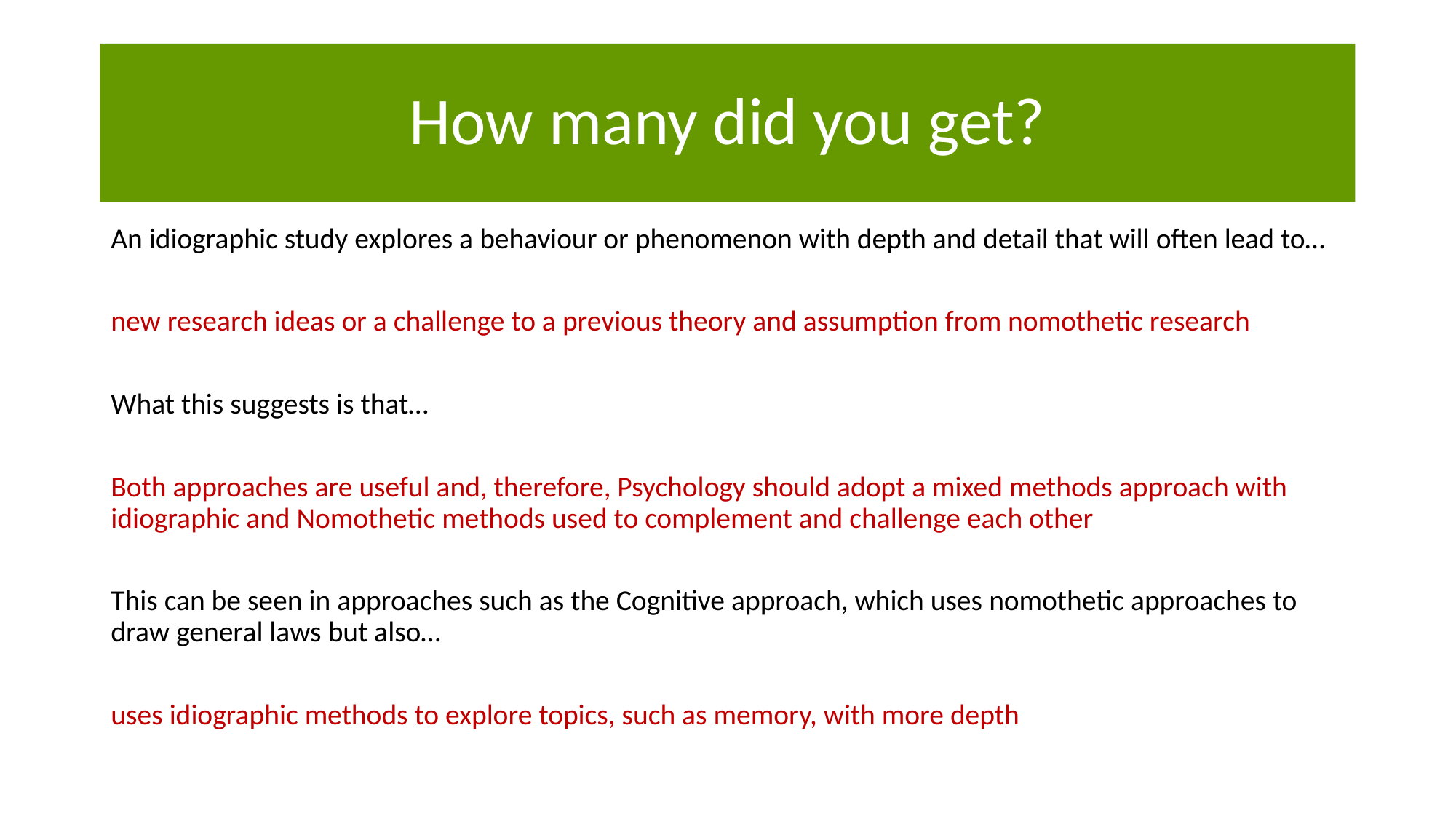

# How many did you get?
An idiographic study explores a behaviour or phenomenon with depth and detail that will often lead to…

new research ideas or a challenge to a previous theory and assumption from nomothetic research

What this suggests is that…

Both approaches are useful and, therefore, Psychology should adopt a mixed methods approach with idiographic and Nomothetic methods used to complement and challenge each other

This can be seen in approaches such as the Cognitive approach, which uses nomothetic approaches to draw general laws but also…

uses idiographic methods to explore topics, such as memory, with more depth